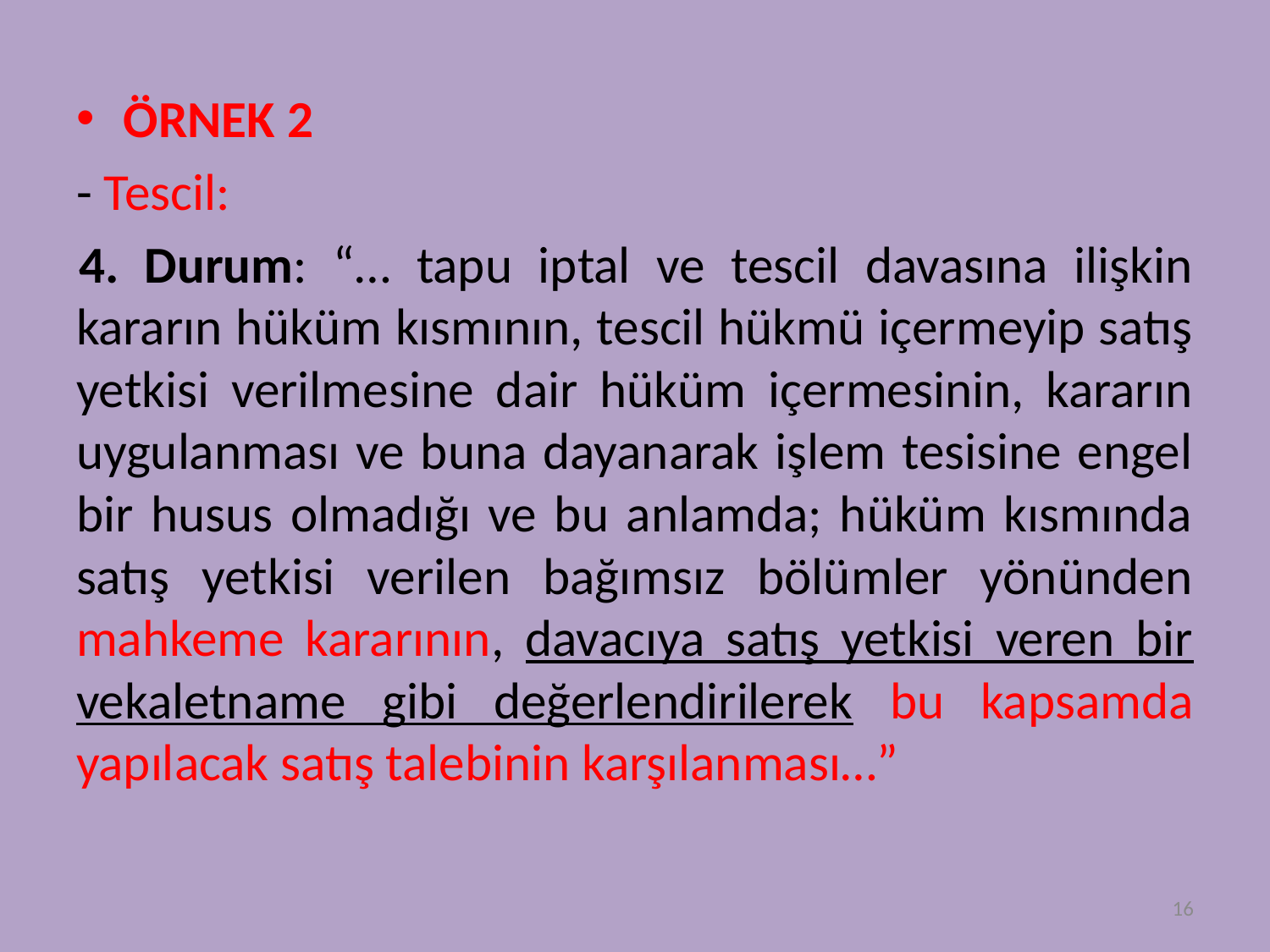

ÖRNEK 2
- Tescil:
4. Durum: “… tapu iptal ve tescil davasına ilişkin kararın hüküm kısmının, tescil hükmü içermeyip satış yetkisi verilmesine dair hüküm içermesinin, kararın uygulanması ve buna dayanarak işlem tesisine engel bir husus olmadığı ve bu anlamda; hüküm kısmında satış yetkisi verilen bağımsız bölümler yönünden mahkeme kararının, davacıya satış yetkisi veren bir vekaletname gibi değerlendirilerek bu kapsamda yapılacak satış talebinin karşılanması…”

16